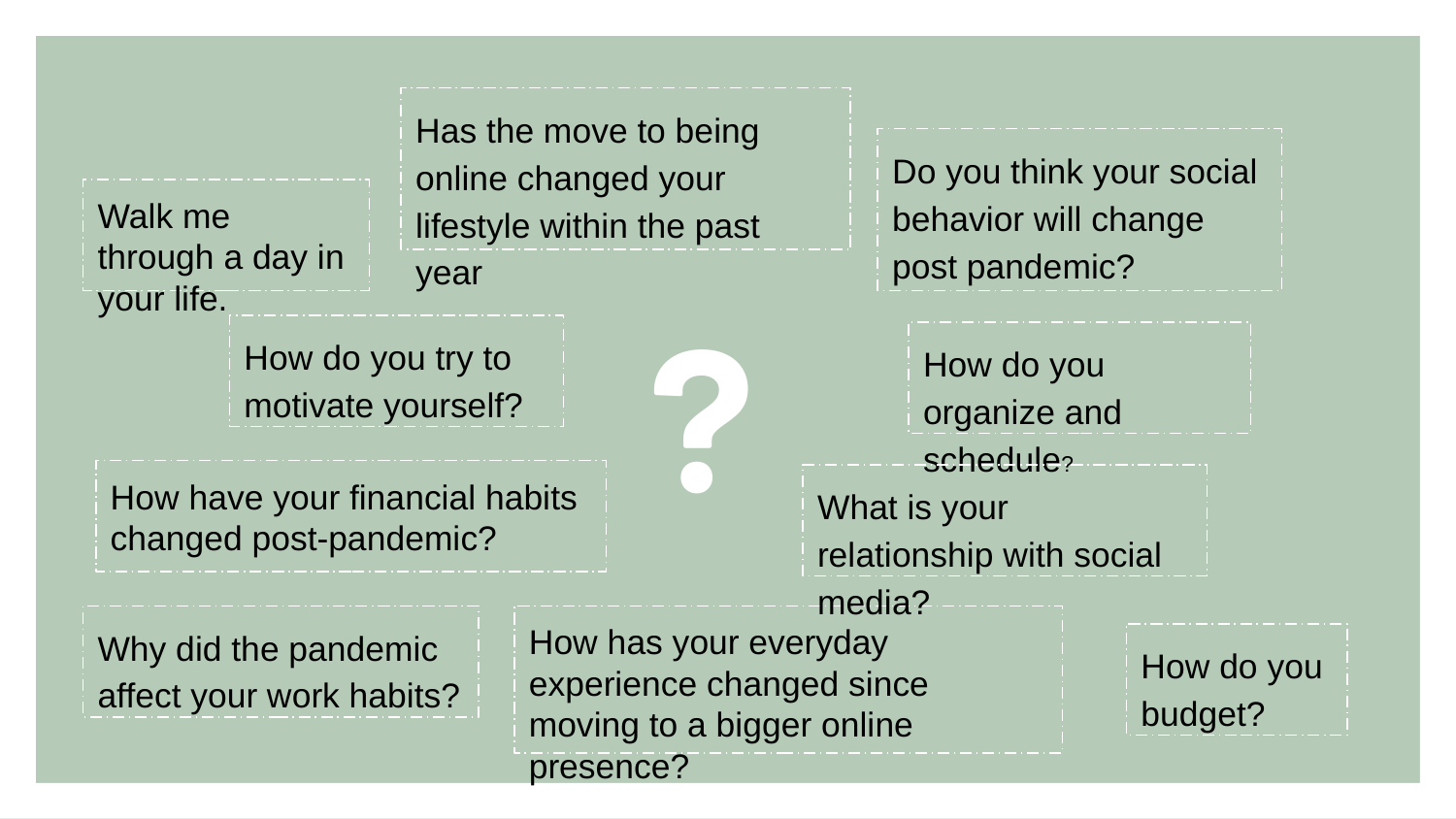

Has the move to being online changed your lifestyle within the past year
Do you think your social behavior will change post pandemic?

Walk me through a day in your life.
?
How do you try to motivate yourself?
How do you organize and schedule?
How have your financial habits changed post-pandemic?
What is your relationship with social media?
Why did the pandemic affect your work habits?
How has your everyday experience changed since moving to a bigger online presence?
How do you budget?